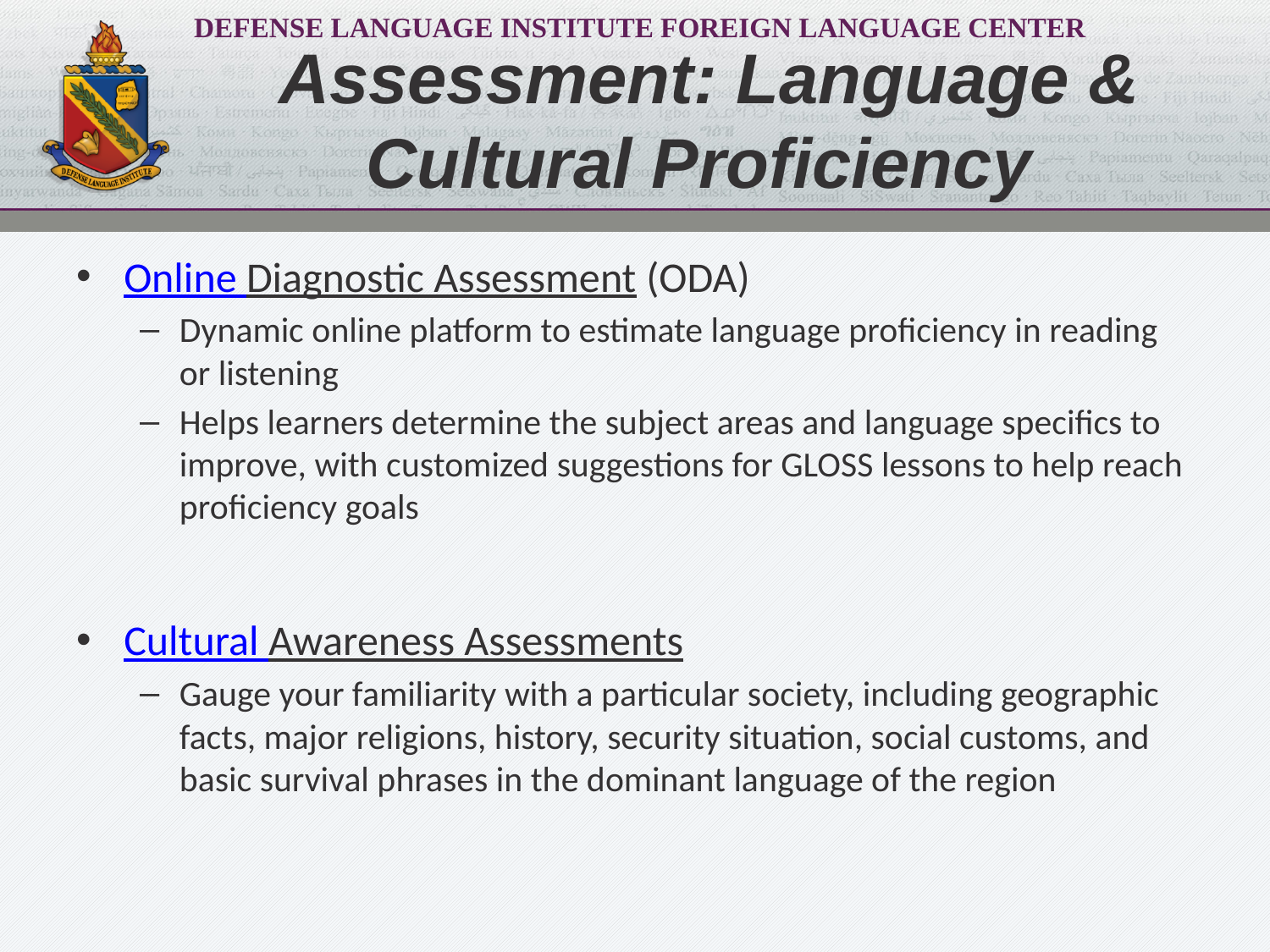

# Assessment: Language & Cultural Proficiency
Online Diagnostic Assessment (ODA)
Dynamic online platform to estimate language proficiency in reading or listening
Helps learners determine the subject areas and language specifics to improve, with customized suggestions for GLOSS lessons to help reach proficiency goals

Cultural Awareness Assessments
Gauge your familiarity with a particular society, including geographic facts, major religions, history, security situation, social customs, and basic survival phrases in the dominant language of the region